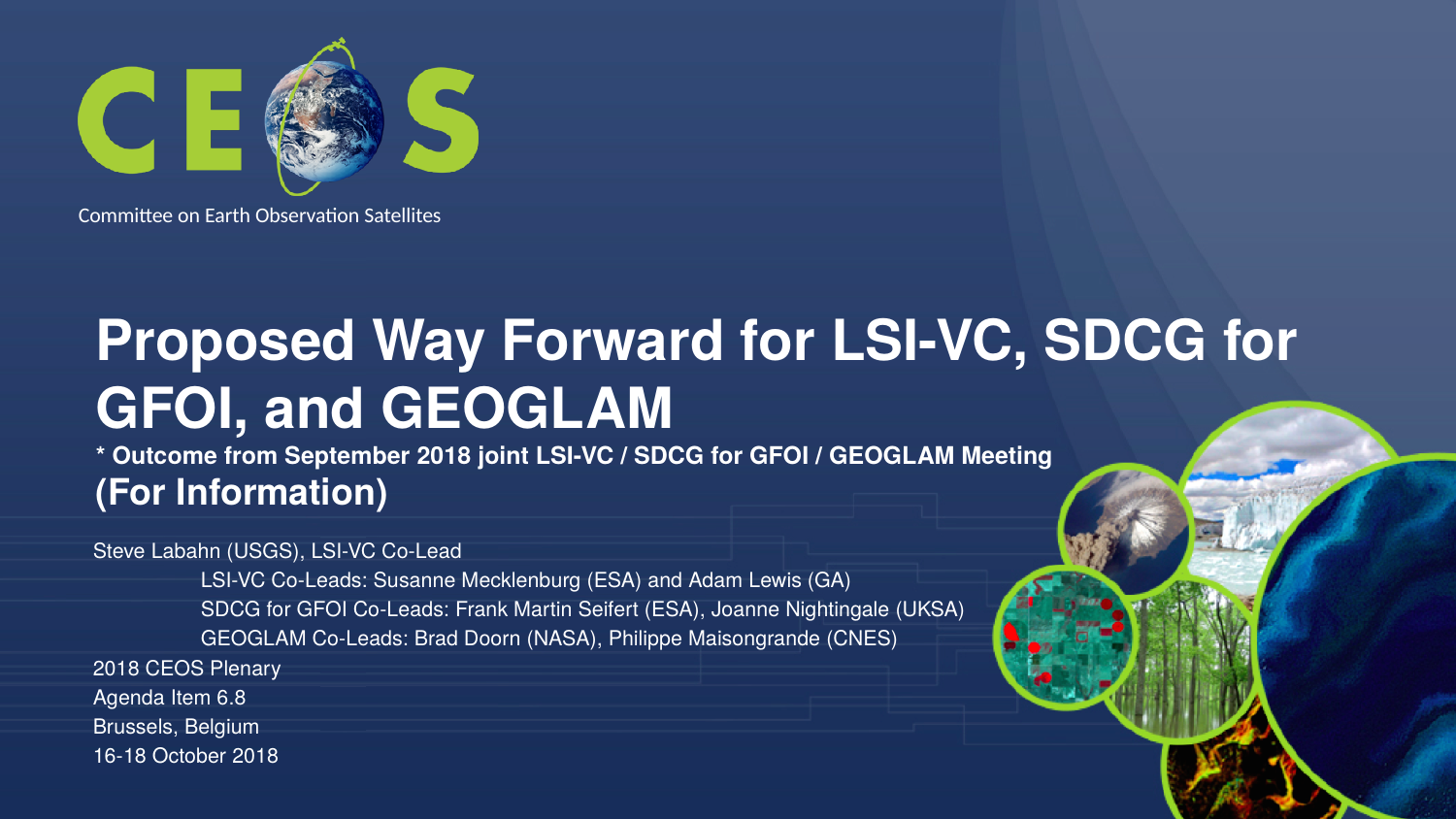

# Proposed Way Forward for LSI-VC, SDCG for GFOI, and GEOGLAM * Outcome from September 2018 joint LSI-VC / SDCG for GFOI / GEOGLAM Meeting (For Information)
Steve Labahn (USGS), LSI-VC Co-Lead
	LSI-VC Co-Leads: Susanne Mecklenburg (ESA) and Adam Lewis (GA)
	SDCG for GFOI Co-Leads: Frank Martin Seifert (ESA), Joanne Nightingale (UKSA)
	GEOGLAM Co-Leads: Brad Doorn (NASA), Philippe Maisongrande (CNES)
2018 CEOS Plenary
Agenda Item 6.8
Brussels, Belgium
16-18 October 2018